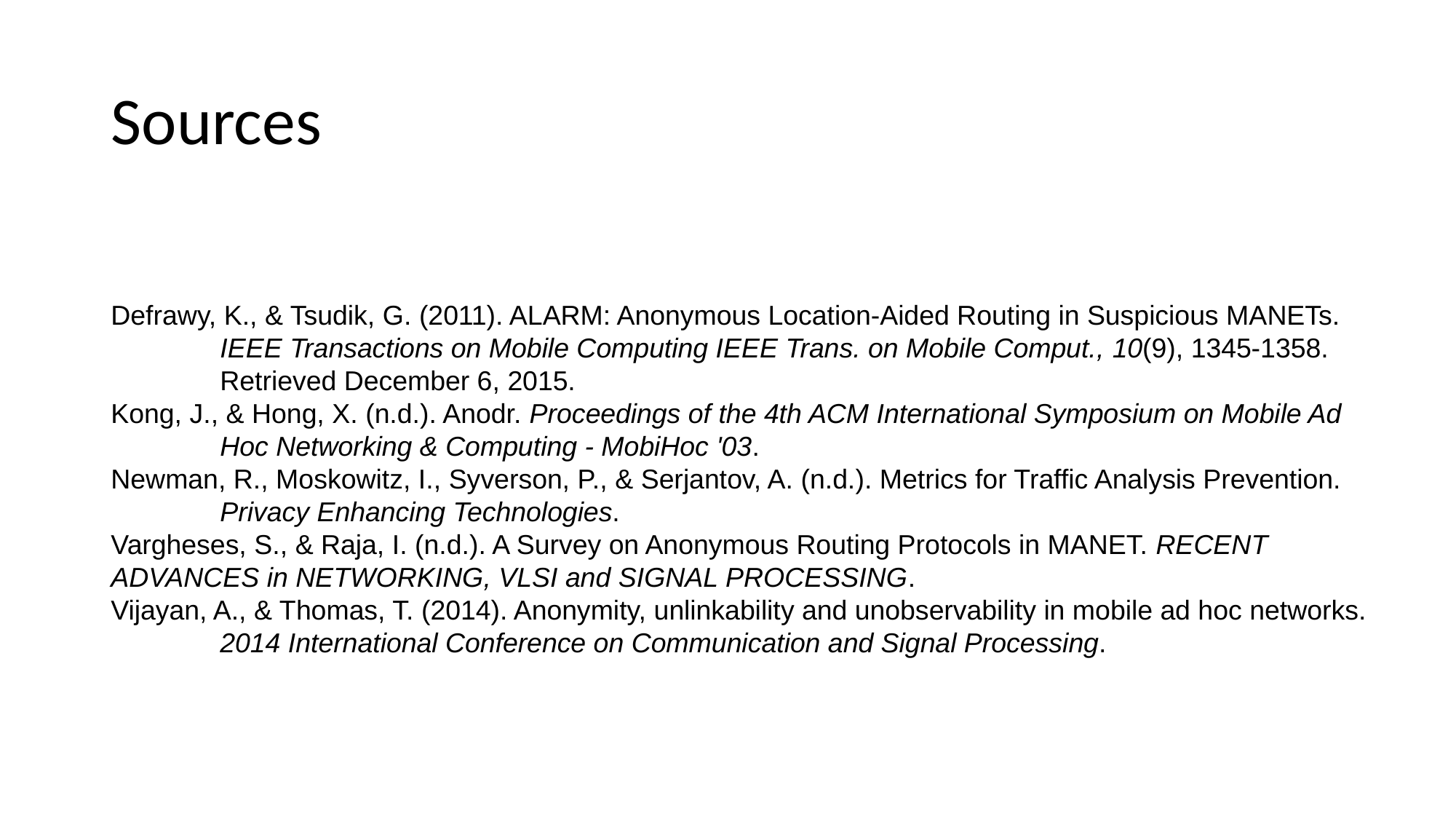

# Sources
Defrawy, K., & Tsudik, G. (2011). ALARM: Anonymous Location-Aided Routing in Suspicious MANETs. 	IEEE Transactions on Mobile Computing IEEE Trans. on Mobile Comput., 10(9), 1345-1358. 	Retrieved December 6, 2015.
Kong, J., & Hong, X. (n.d.). Anodr. Proceedings of the 4th ACM International Symposium on Mobile Ad 	Hoc Networking & Computing - MobiHoc '03.
Newman, R., Moskowitz, I., Syverson, P., & Serjantov, A. (n.d.). Metrics for Traffic Analysis Prevention. 	Privacy Enhancing Technologies.
Vargheses, S., & Raja, I. (n.d.). A Survey on Anonymous Routing Protocols in MANET. RECENT 	ADVANCES in NETWORKING, VLSI and SIGNAL PROCESSING.
Vijayan, A., & Thomas, T. (2014). Anonymity, unlinkability and unobservability in mobile ad hoc networks. 	2014 International Conference on Communication and Signal Processing.